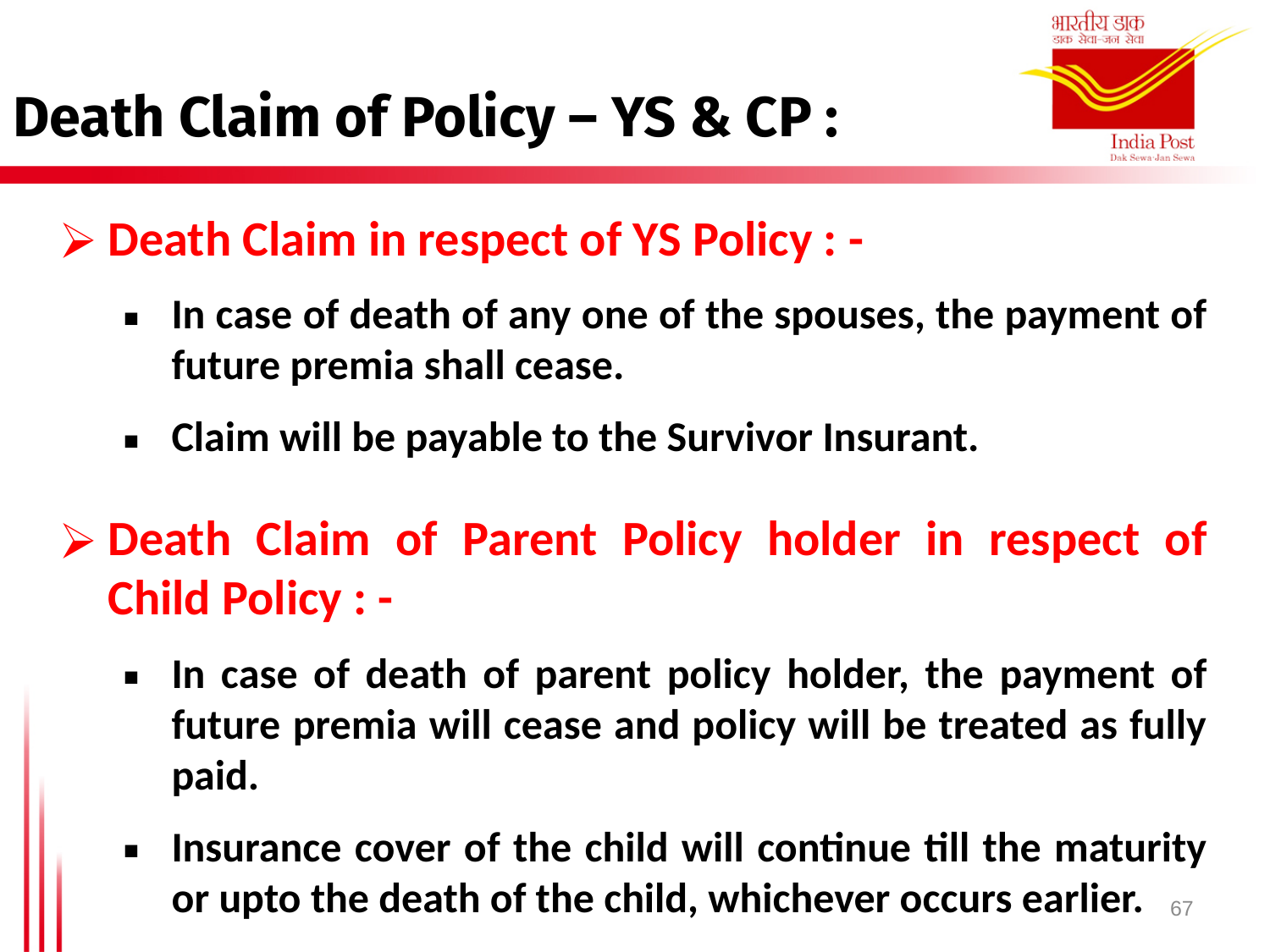

Death Claim of Policy – YS & CP :
Death Claim in respect of YS Policy : -

In case of death of any one of the spouses, the payment of future premia shall cease.

Claim will be payable to the Survivor Insurant.

Death Claim of Parent Policy holder in respect of Child Policy : -

In case of death of parent policy holder, the payment of future premia will cease and policy will be treated as fully paid.

Insurance cover of the child will continue till the maturity or upto the death of the child, whichever occurs earlier.
67